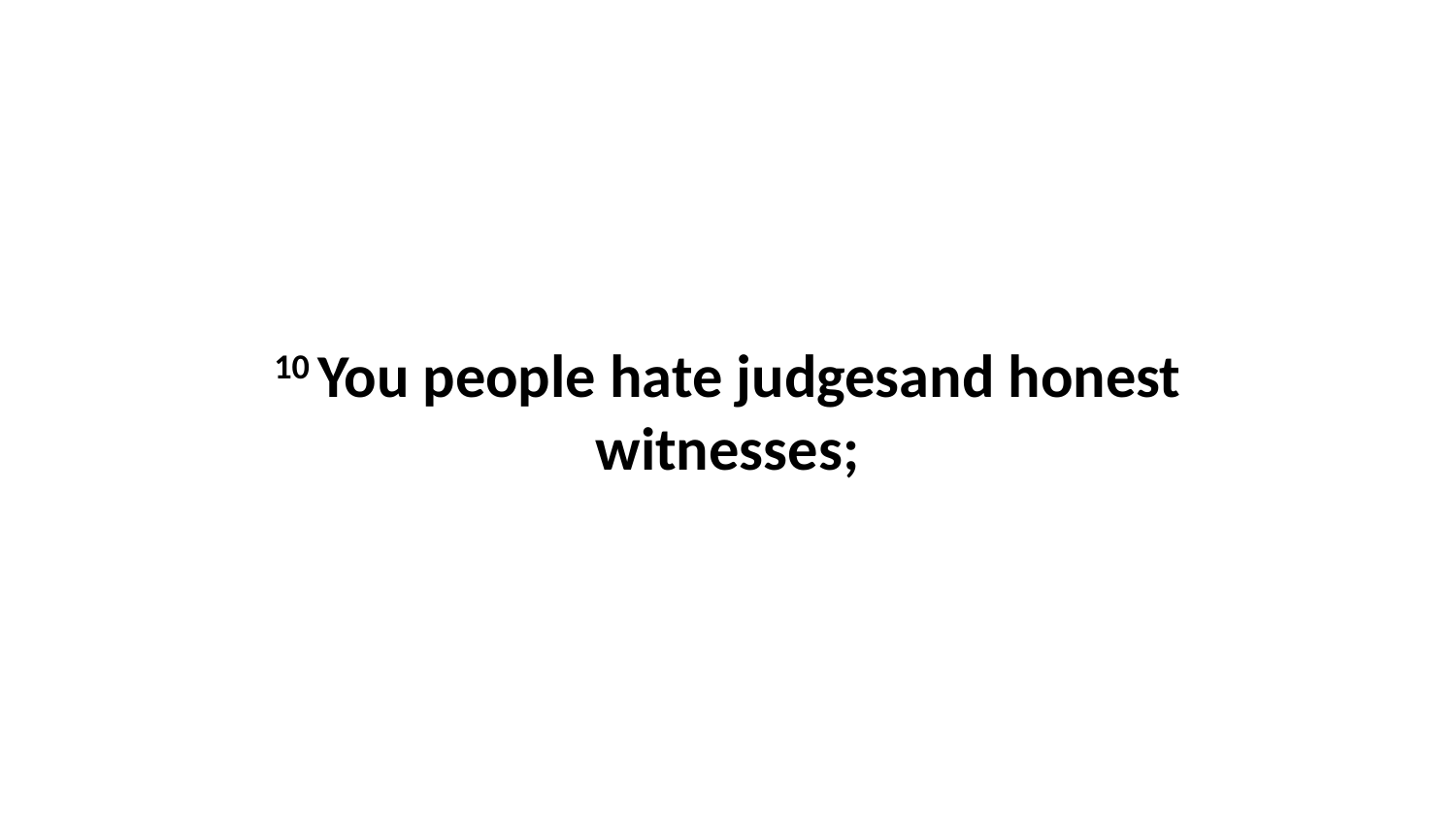

10 You people hate judgesand honest witnesses;